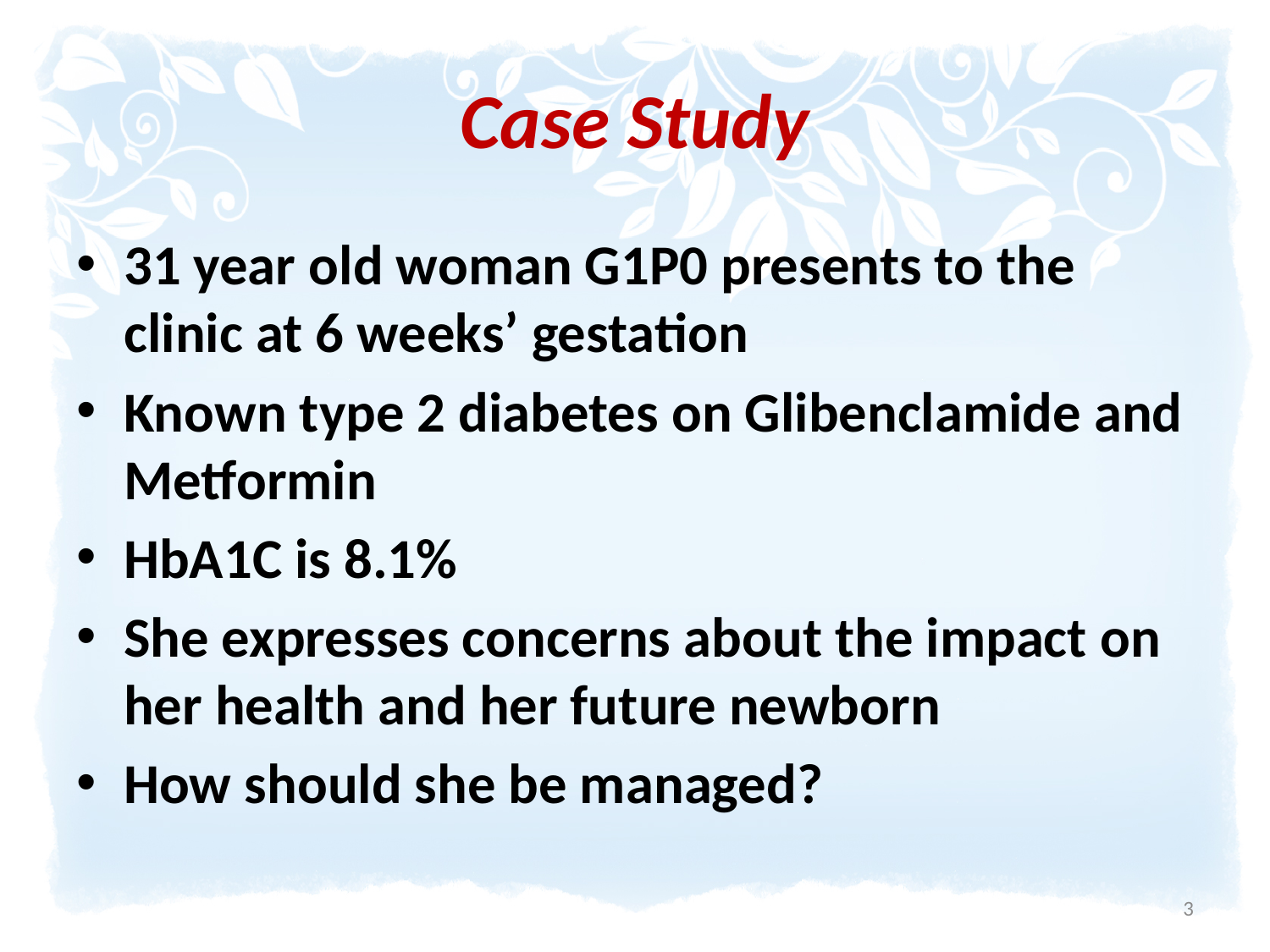

# Case Study
31 year old woman G1P0 presents to the clinic at 6 weeks’ gestation
Known type 2 diabetes on Glibenclamide and Metformin
HbA1C is 8.1%
She expresses concerns about the impact on her health and her future newborn
How should she be managed?
3